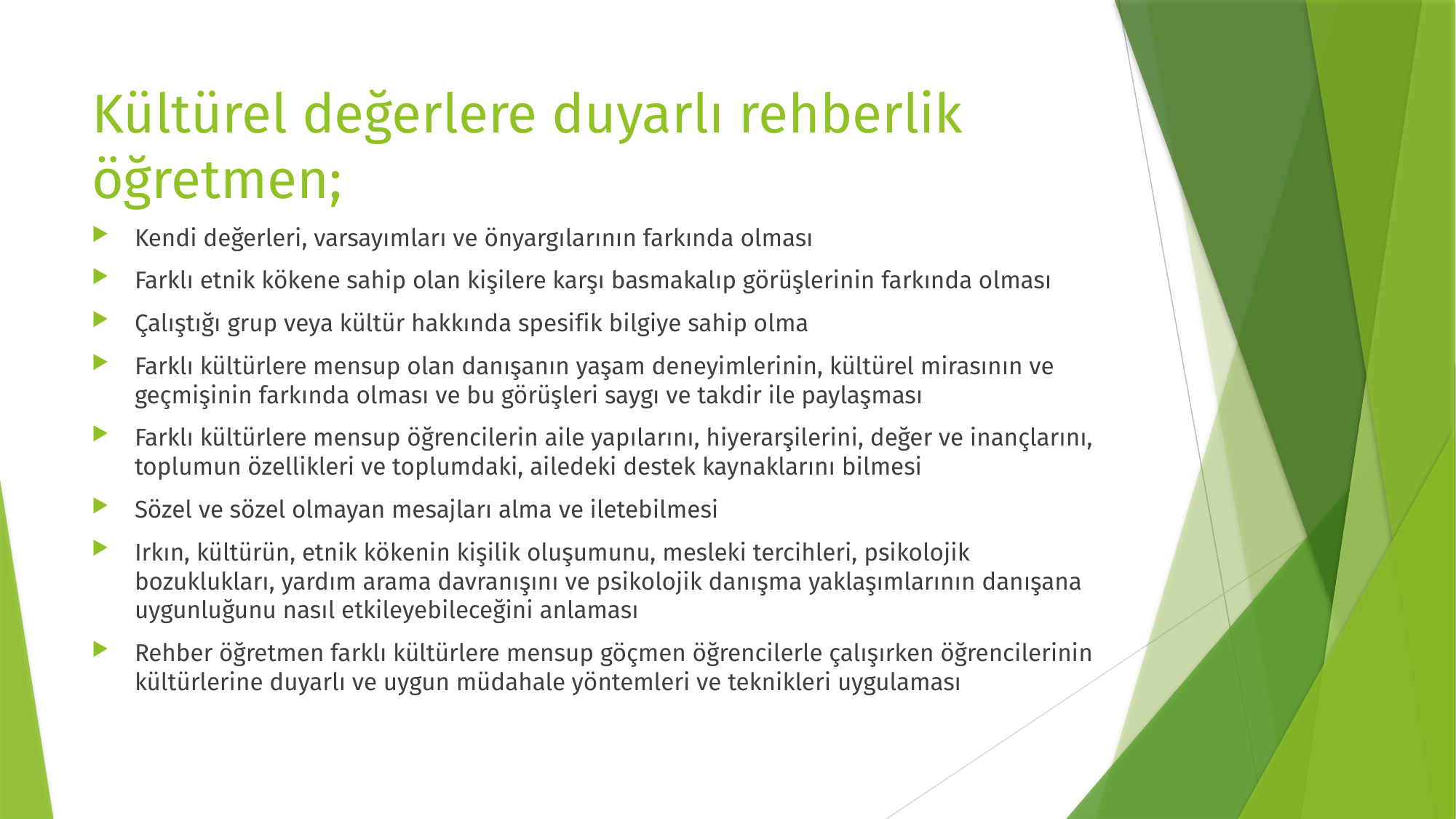

# Kültürel değerlere duyarlı rehberlik öğretmen;
Kendi değerleri, varsayımları ve önyargılarının farkında olması
Farklı etnik kökene sahip olan kişilere karşı basmakalıp görüşlerinin farkında olması
Çalıştığı grup veya kültür hakkında spesifik bilgiye sahip olma
Farklı kültürlere mensup olan danışanın yaşam deneyimlerinin, kültürel mirasının ve geçmişinin farkında olması ve bu görüşleri saygı ve takdir ile paylaşması
Farklı kültürlere mensup öğrencilerin aile yapılarını, hiyerarşilerini, değer ve inançlarını, toplumun özellikleri ve toplumdaki, ailedeki destek kaynaklarını bilmesi
Sözel ve sözel olmayan mesajları alma ve iletebilmesi
Irkın, kültürün, etnik kökenin kişilik oluşumunu, mesleki tercihleri, psikolojik bozuklukları, yardım arama davranışını ve psikolojik danışma yaklaşımlarının danışana uygunluğunu nasıl etkileyebileceğini anlaması
Rehber öğretmen farklı kültürlere mensup göçmen öğrencilerle çalışırken öğrencilerinin kültürlerine duyarlı ve uygun müdahale yöntemleri ve teknikleri uygulaması